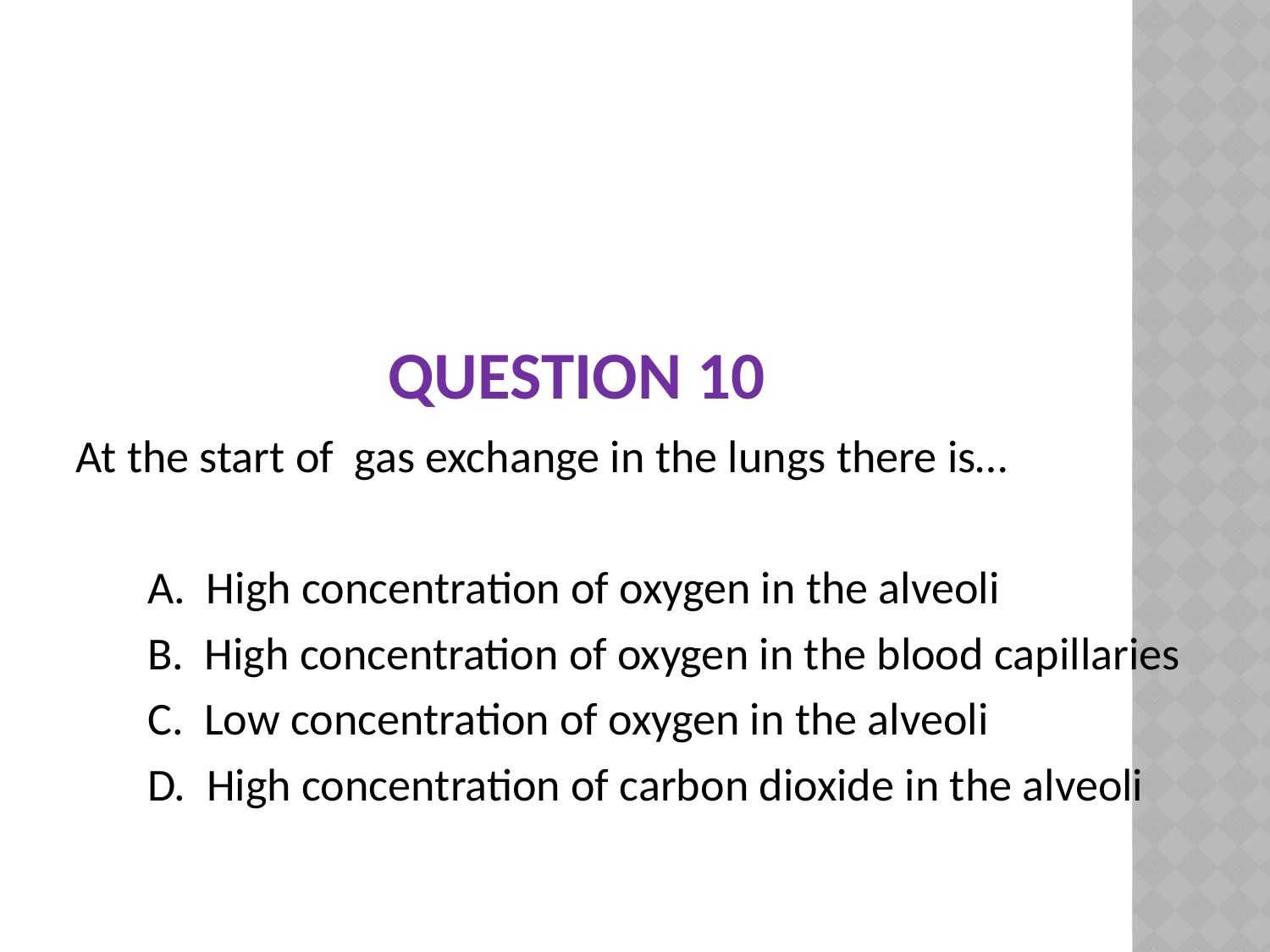

At the start of  gas exchange in the lungs there is…

	A.  High concentration of oxygen in the alveoli
	B.  High concentration of oxygen in the blood capillaries
	C.  Low concentration of oxygen in the alveoli
	D.  High concentration of carbon dioxide in the alveoli
# Question 10